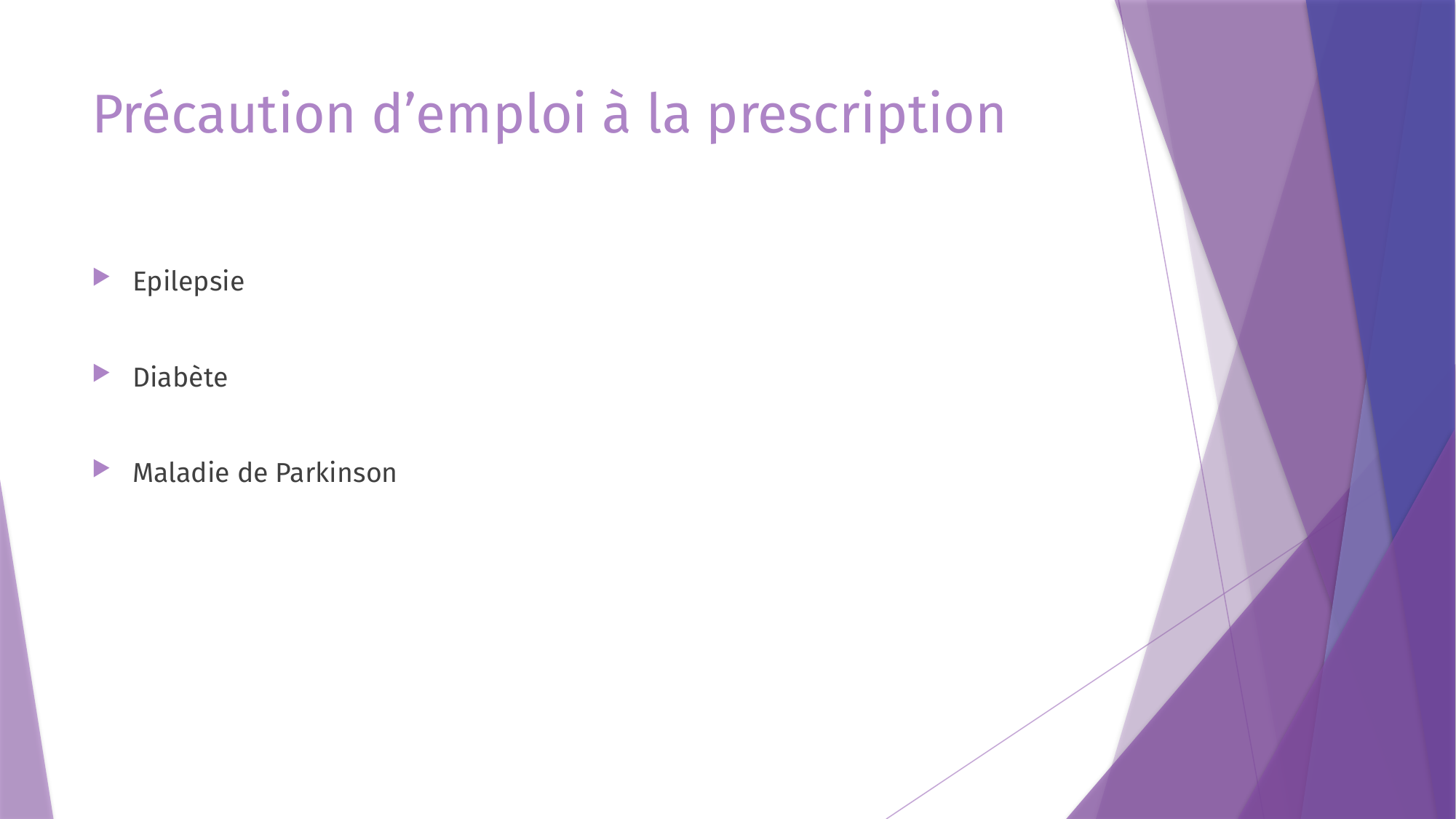

# Précaution d’emploi à la prescription
Epilepsie

Diabète

Maladie de Parkinson